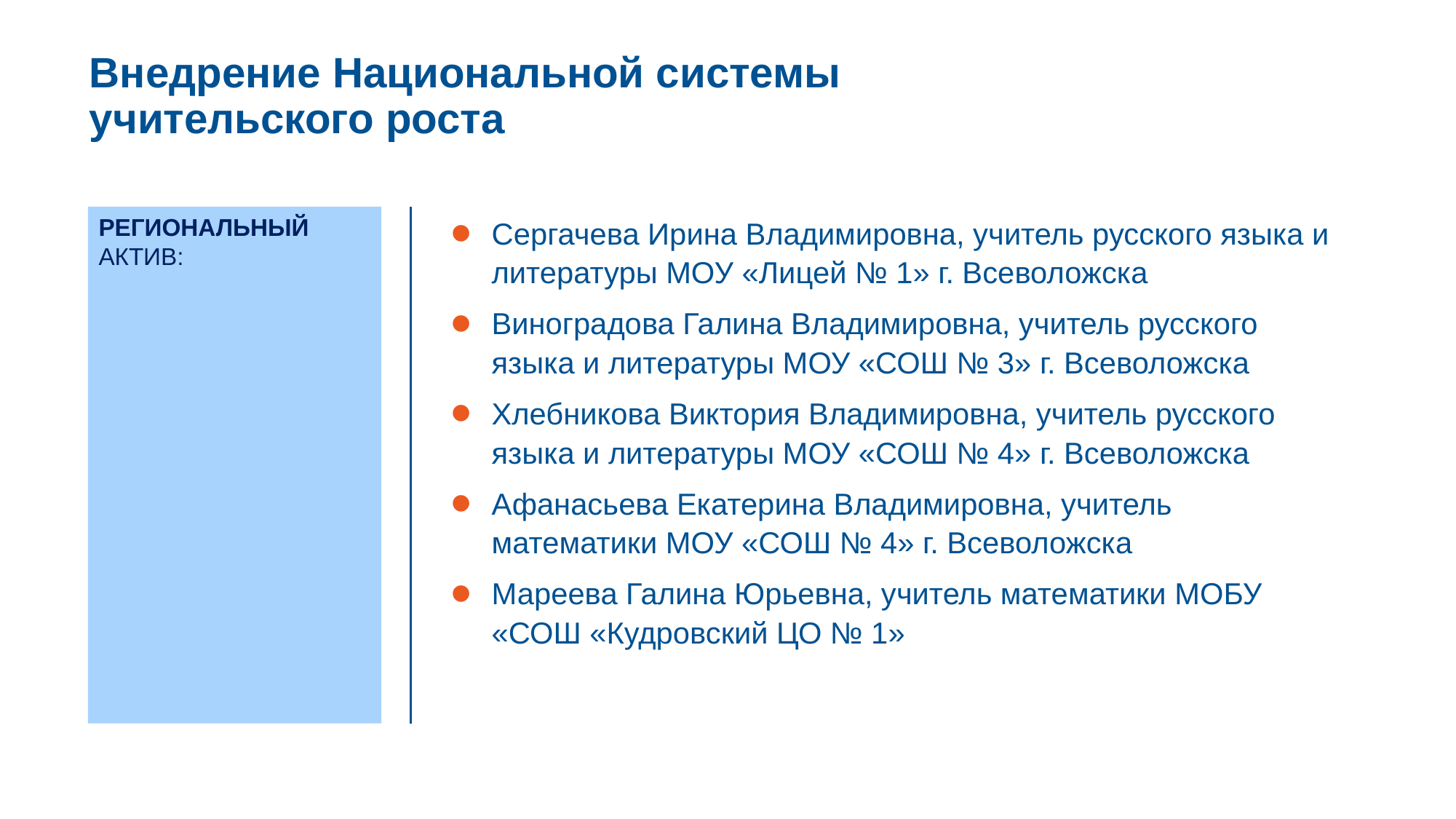

Внедрение Национальной системы учительского роста
Региональный
Актив:

Сергачева Ирина Владимировна, учитель русского языка и литературы МОУ «Лицей № 1» г. Всеволожска
Виноградова Галина Владимировна, учитель русского языка и литературы МОУ «СОШ № 3» г. Всеволожска
Хлебникова Виктория Владимировна, учитель русского языка и литературы МОУ «СОШ № 4» г. Всеволожска
Афанасьева Екатерина Владимировна, учитель математики МОУ «СОШ № 4» г. Всеволожска
Мареева Галина Юрьевна, учитель математики МОБУ «СОШ «Кудровский ЦО № 1»